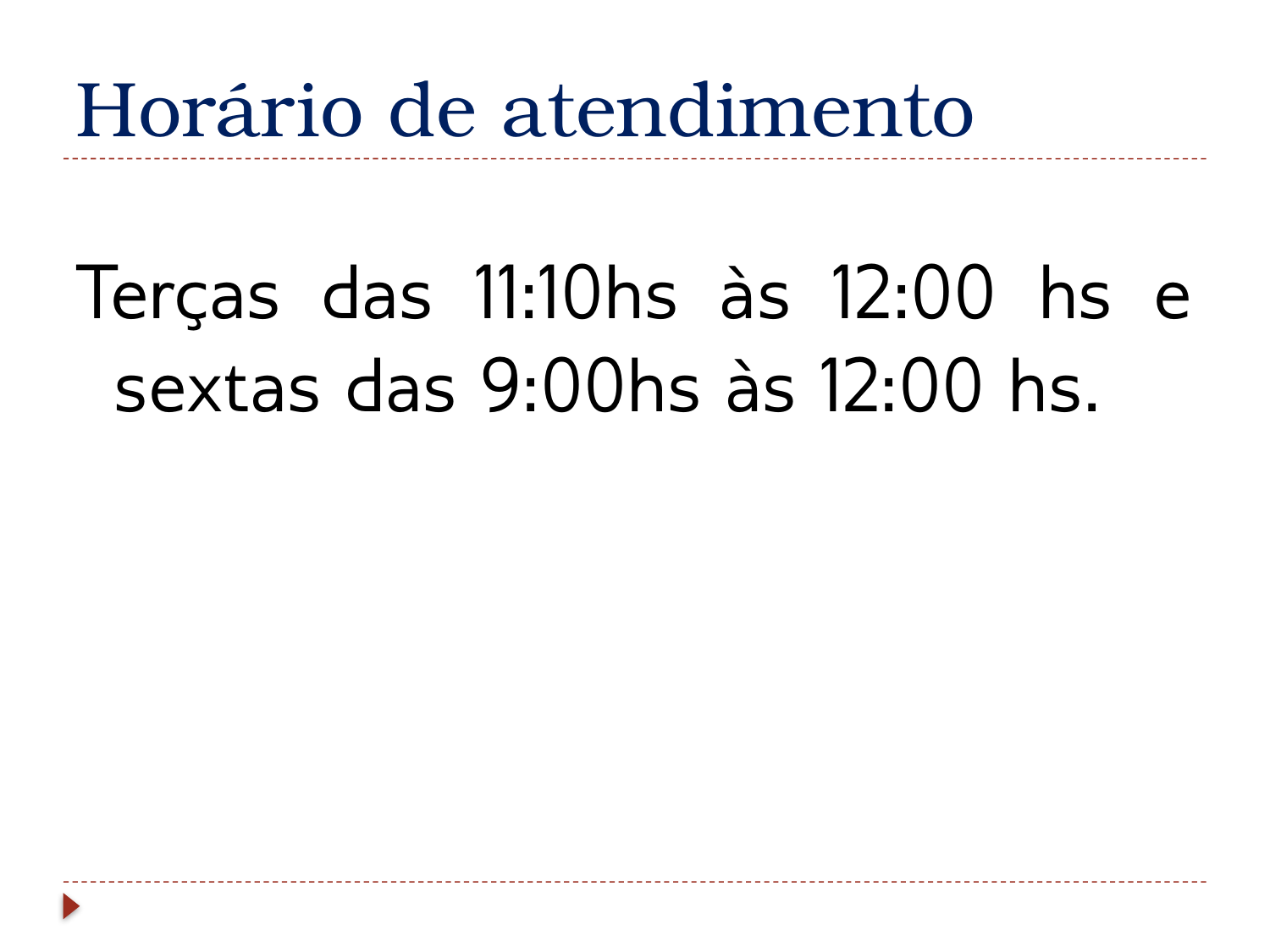

# Horário de atendimento

Terças das 11:10hs às 12:00 hs e sextas das 9:00hs às 12:00 hs.